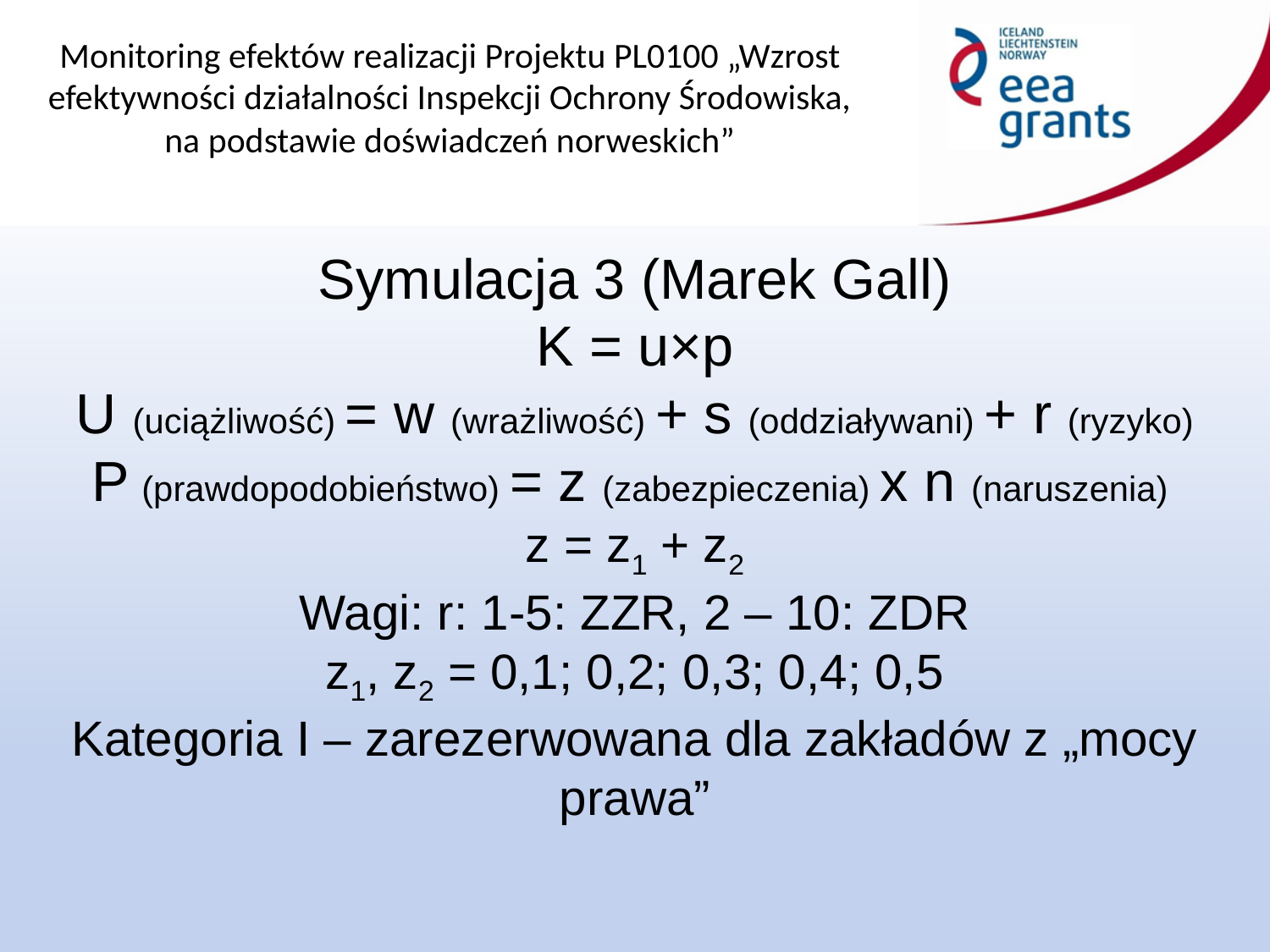

Symulacja 3 (Marek Gall)
K = u×p
U (uciążliwość) = w (wrażliwość) + s (oddziaływani) + r (ryzyko)
P (prawdopodobieństwo) = z (zabezpieczenia) x n (naruszenia)
z = z1 + z2
Wagi: r: 1-5: ZZR, 2 – 10: ZDR
z1, z2 = 0,1; 0,2; 0,3; 0,4; 0,5
Kategoria I – zarezerwowana dla zakładów z „mocy prawa”